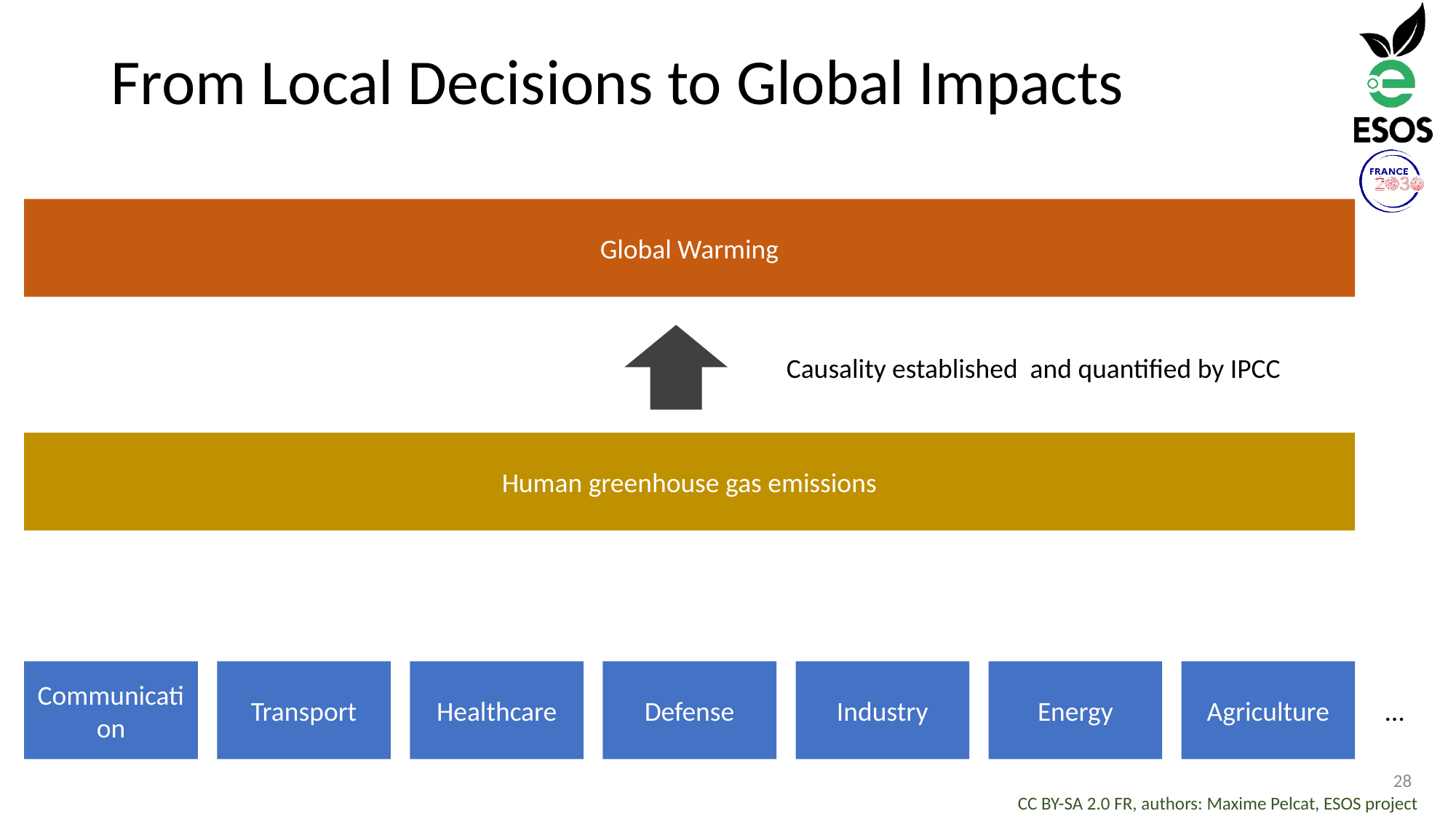

# From Local Decisions to Global Impacts
Global Warming

Causality established  and quantified by IPCC
Human greenhouse gas emissions
Communication
Transport
Healthcare
Defense
Industry
Energy
Agriculture
…
28